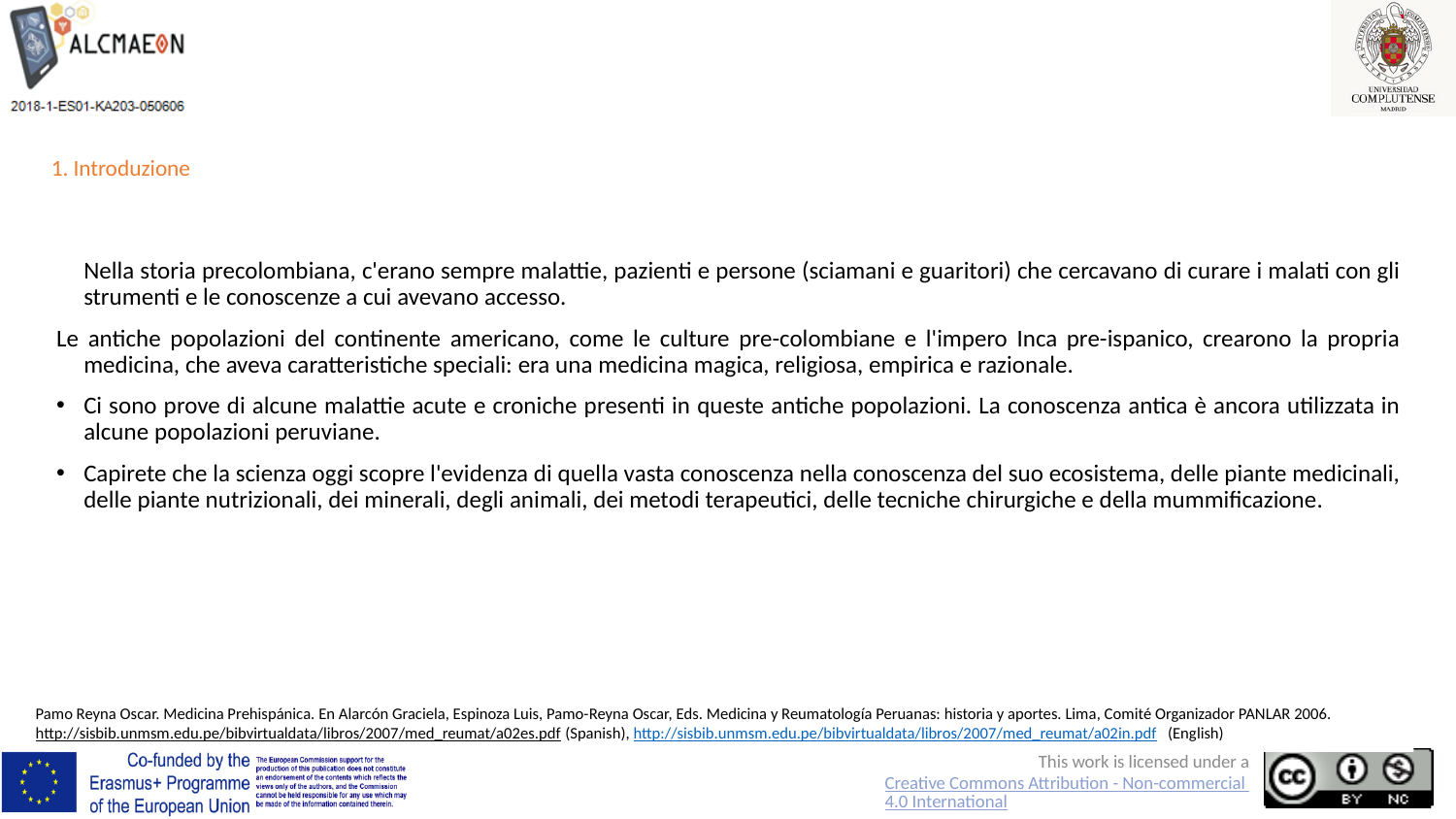

# 1. Introduzione
Nella storia precolombiana, c'erano sempre malattie, pazienti e persone (sciamani e guaritori) che cercavano di curare i malati con gli strumenti e le conoscenze a cui avevano accesso.
Le antiche popolazioni del continente americano, come le culture pre-colombiane e l'impero Inca pre-ispanico, crearono la propria medicina, che aveva caratteristiche speciali: era una medicina magica, religiosa, empirica e razionale.
Ci sono prove di alcune malattie acute e croniche presenti in queste antiche popolazioni. La conoscenza antica è ancora utilizzata in alcune popolazioni peruviane.
Capirete che la scienza oggi scopre l'evidenza di quella vasta conoscenza nella conoscenza del suo ecosistema, delle piante medicinali, delle piante nutrizionali, dei minerali, degli animali, dei metodi terapeutici, delle tecniche chirurgiche e della mummificazione.
Pamo Reyna Oscar. Medicina Prehispánica. En Alarcón Graciela, Espinoza Luis, Pamo-Reyna Oscar, Eds. Medicina y Reumatología Peruanas: historia y aportes. Lima, Comité Organizador PANLAR 2006. http://sisbib.unmsm.edu.pe/bibvirtualdata/libros/2007/med_reumat/a02es.pdf (Spanish), http://sisbib.unmsm.edu.pe/bibvirtualdata/libros/2007/med_reumat/a02in.pdf   (English)